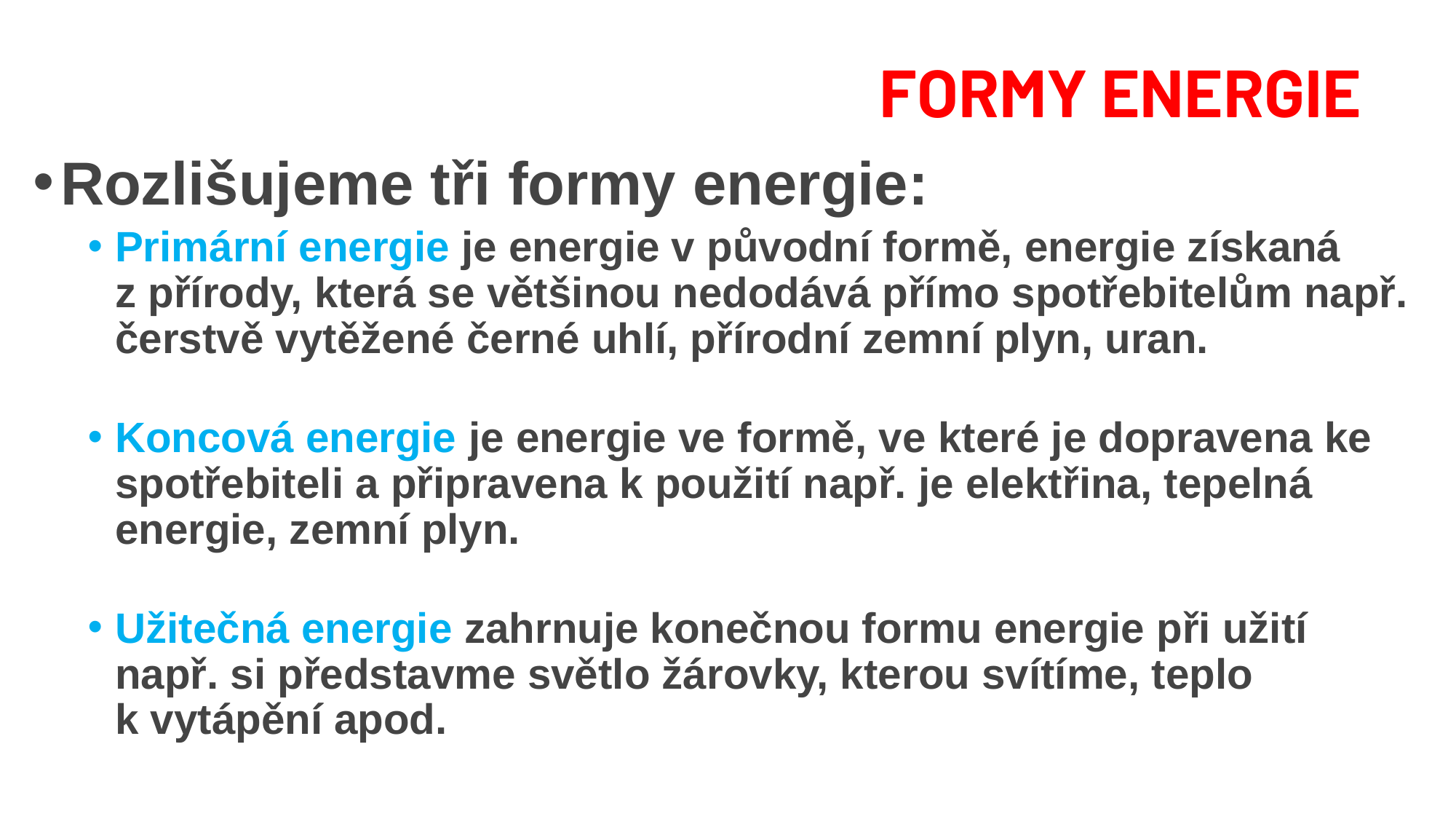

# FORMY ENERGIE
Rozlišujeme tři formy energie:
Primární energie je energie v původní formě, energie získaná
z přírody, která se většinou nedodává přímo spotřebitelům např. čerstvě vytěžené černé uhlí, přírodní zemní plyn, uran.
Koncová energie je energie ve formě, ve které je dopravena ke spotřebiteli a připravena k použití např. je elektřina, tepelná energie, zemní plyn.
Užitečná energie zahrnuje konečnou formu energie při užití např. si představme světlo žárovky, kterou svítíme, teplo
k vytápění apod.